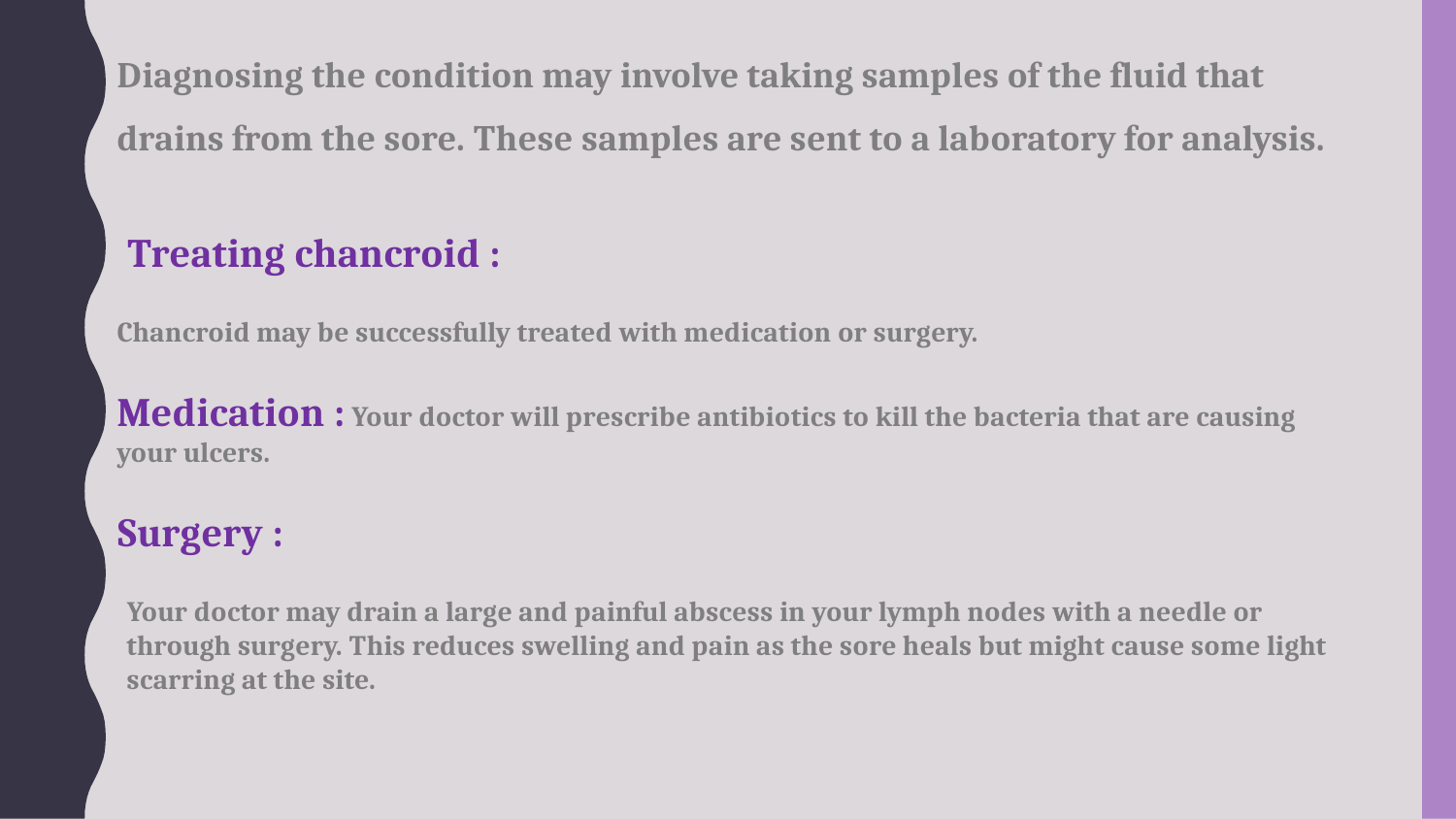

Diagnosing chancroid
Diagnosing the condition may involve taking samples of the fluid that drains from the sore. These samples are sent to a laboratory for analysis.
Treating chancroid :
Chancroid may be successfully treated with medication or surgery.
Medication : Your doctor will prescribe antibiotics to kill the bacteria that are causing your ulcers.
Surgery :
Your doctor may drain a large and painful abscess in your lymph nodes with a needle or through surgery. This reduces swelling and pain as the sore heals but might cause some light scarring at the site.